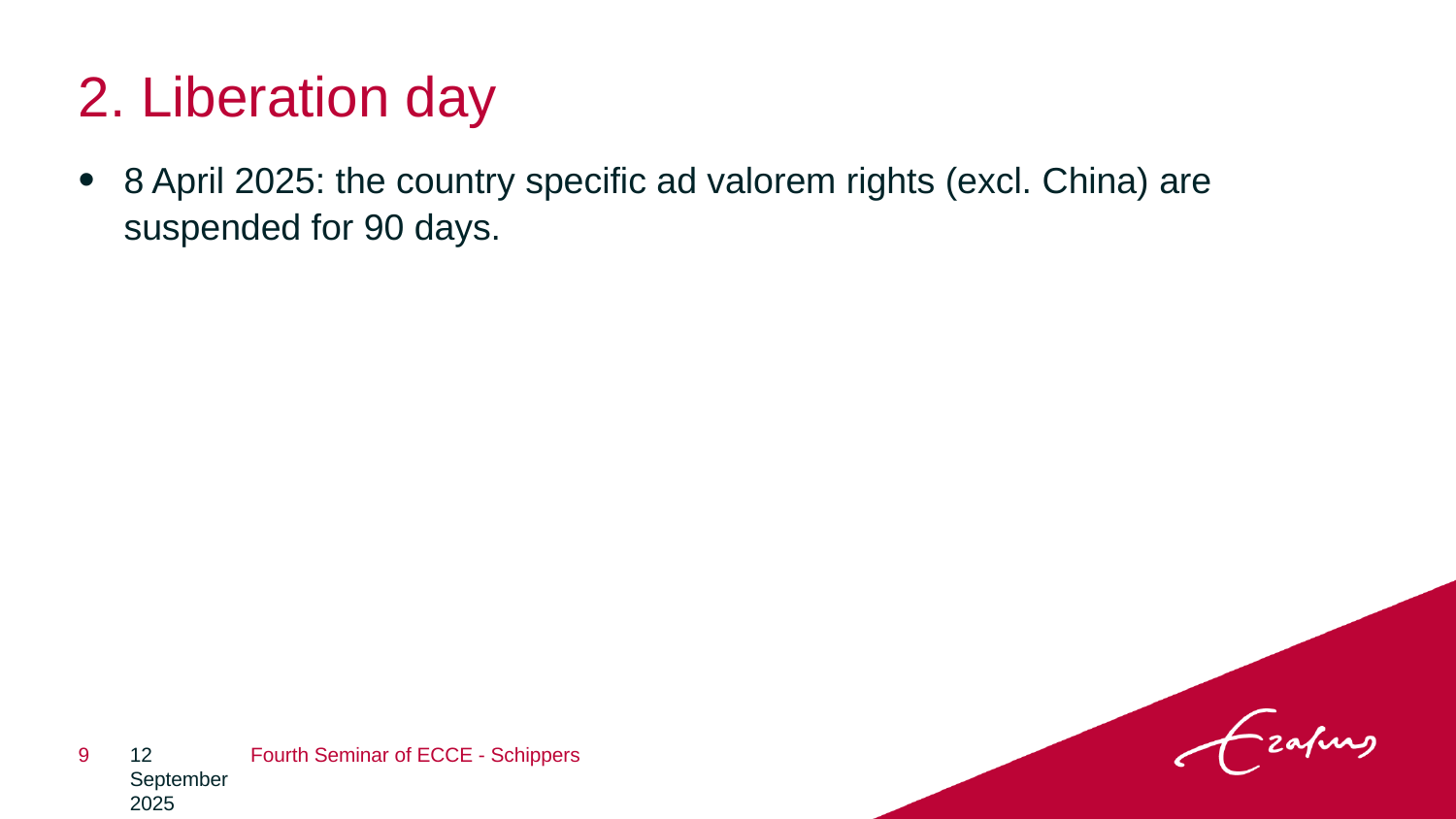

# 2. Liberation day
8 April 2025: the country specific ad valorem rights (excl. China) are suspended for 90 days.
9
12 September 2025
Fourth Seminar of ECCE - Schippers